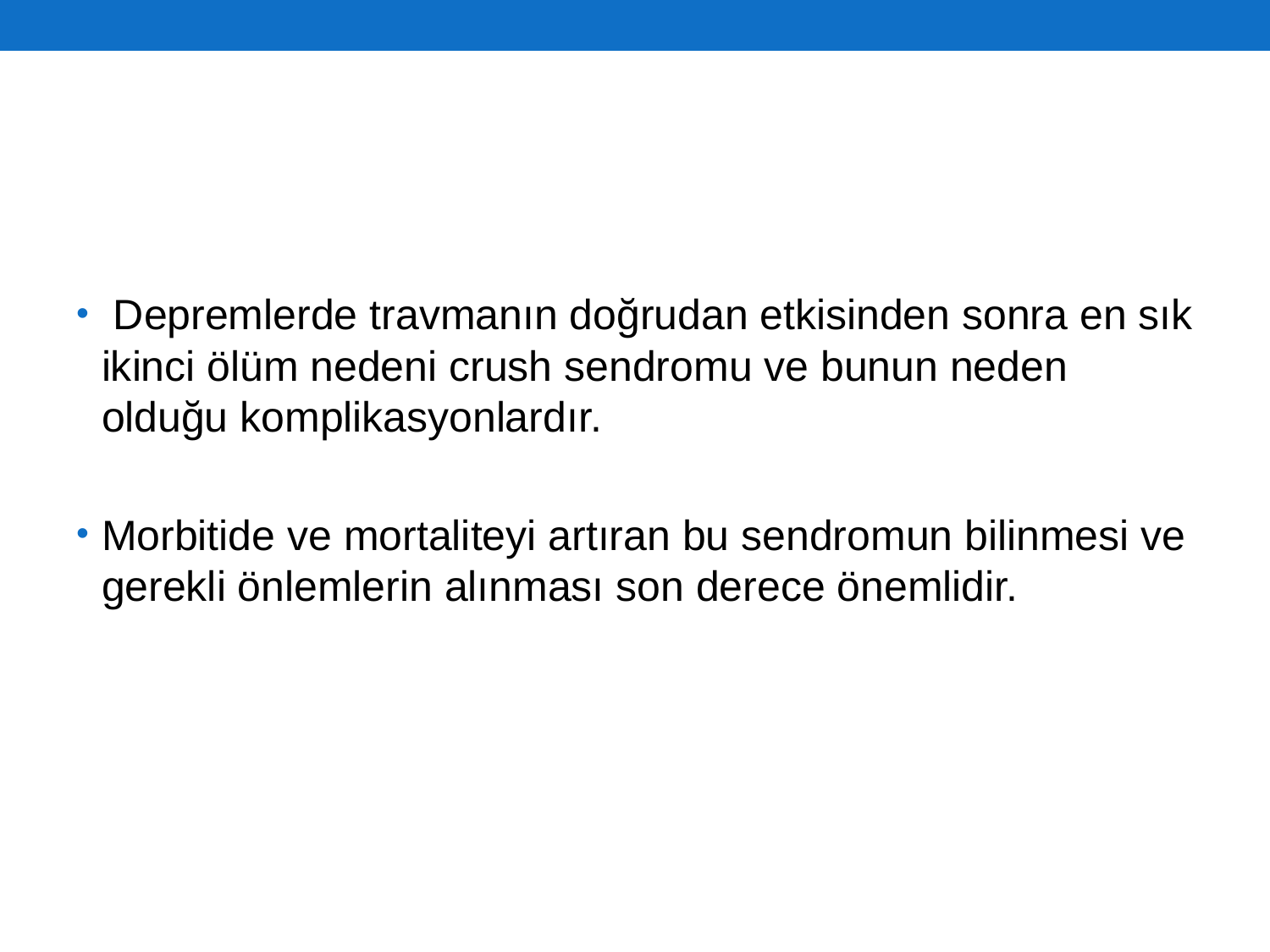

#

 Depremlerde travmanın doğrudan etkisinden sonra en sık ikinci ölüm nedeni crush sendromu ve bunun neden olduğu komplikasyonlardır.

Morbitide ve mortaliteyi artıran bu sendromun bilinmesi ve gerekli önlemlerin alınması son derece önemlidir.